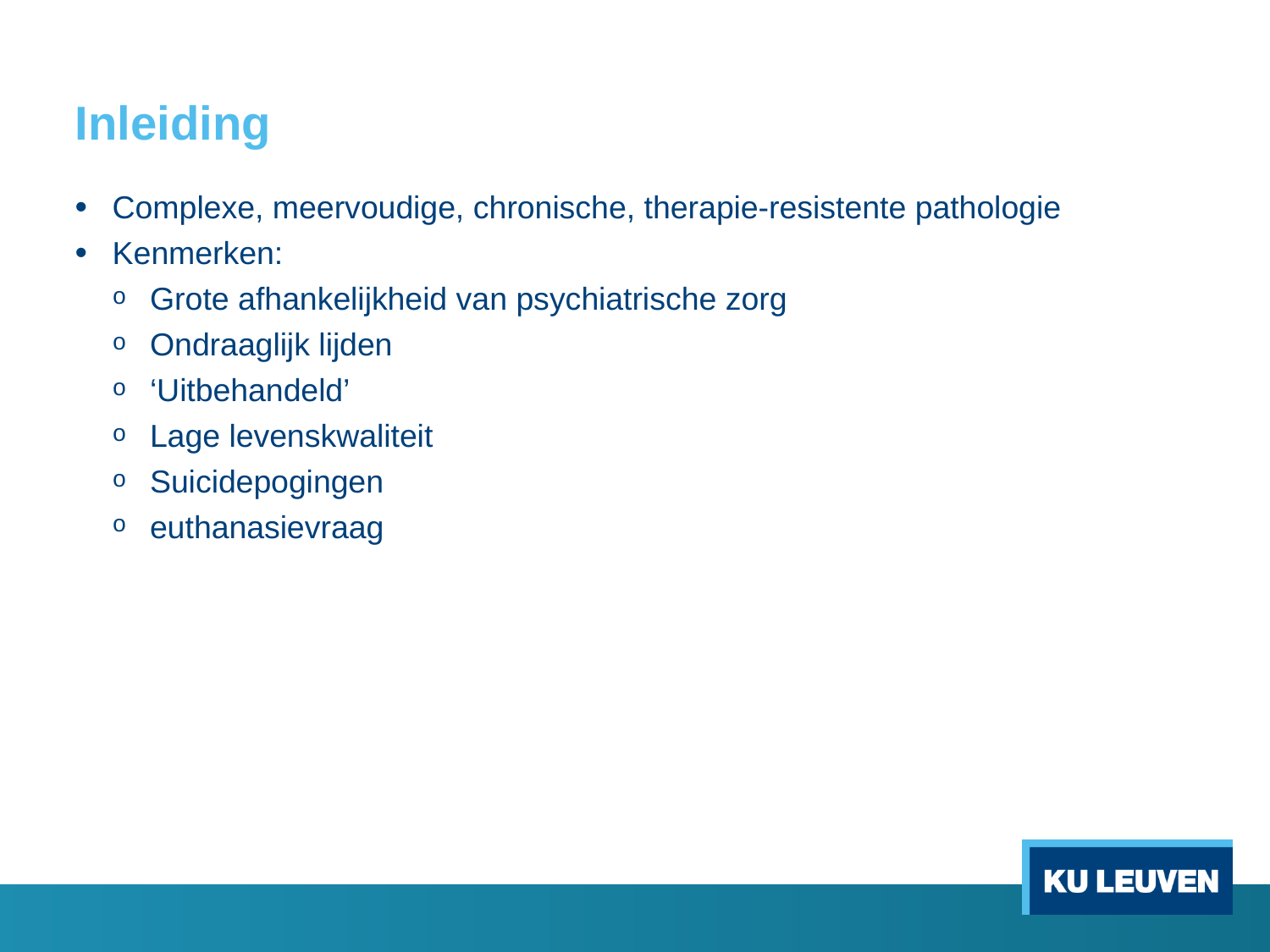

# Inleiding
Complexe, meervoudige, chronische, therapie-resistente pathologie
Kenmerken:
Grote afhankelijkheid van psychiatrische zorg
Ondraaglijk lijden
‘Uitbehandeld’
Lage levenskwaliteit
Suicidepogingen
euthanasievraag